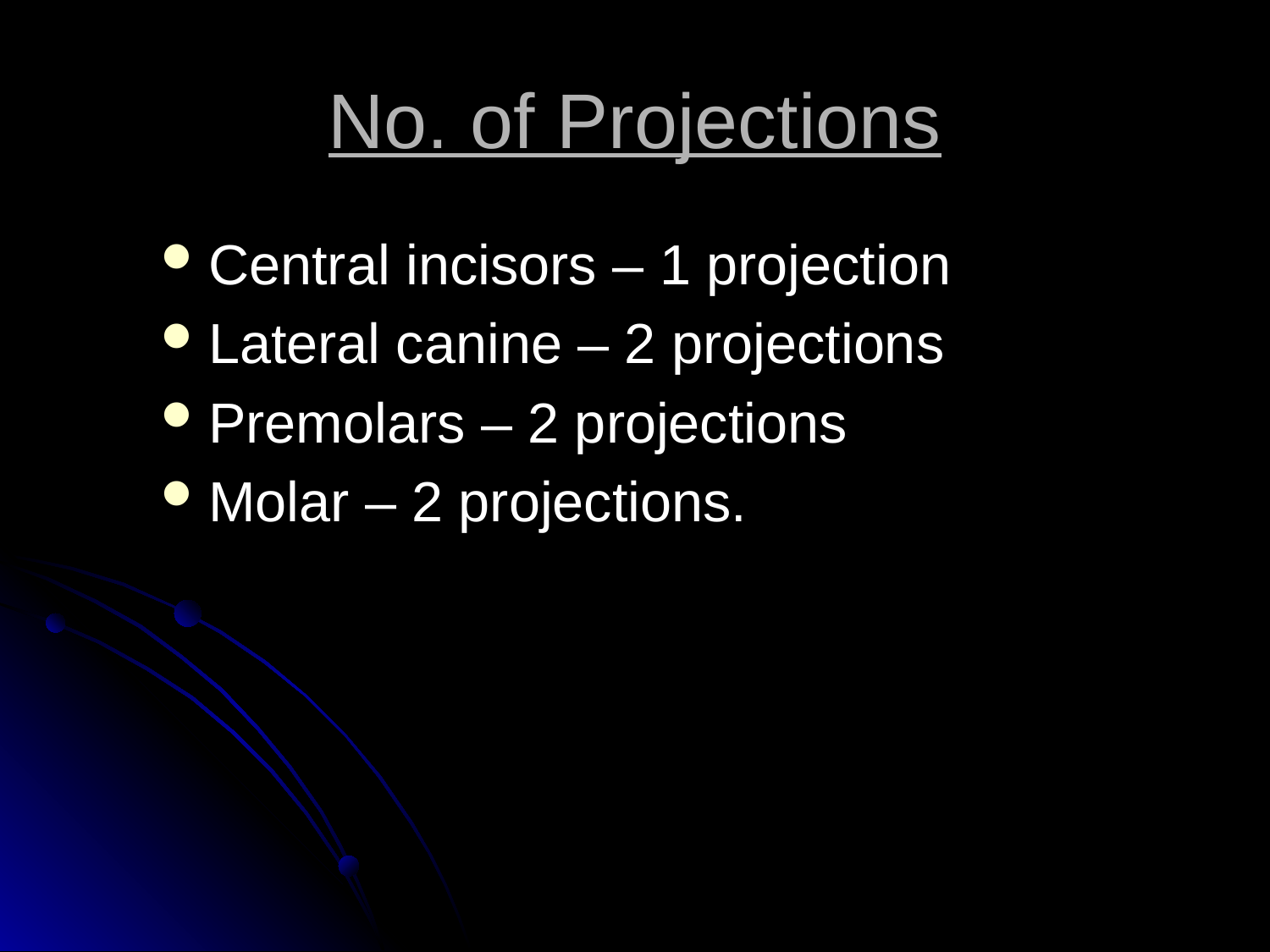

# No. of Projections
Central incisors – 1 projection
Lateral canine – 2 projections
Premolars – 2 projections
Molar – 2 projections.